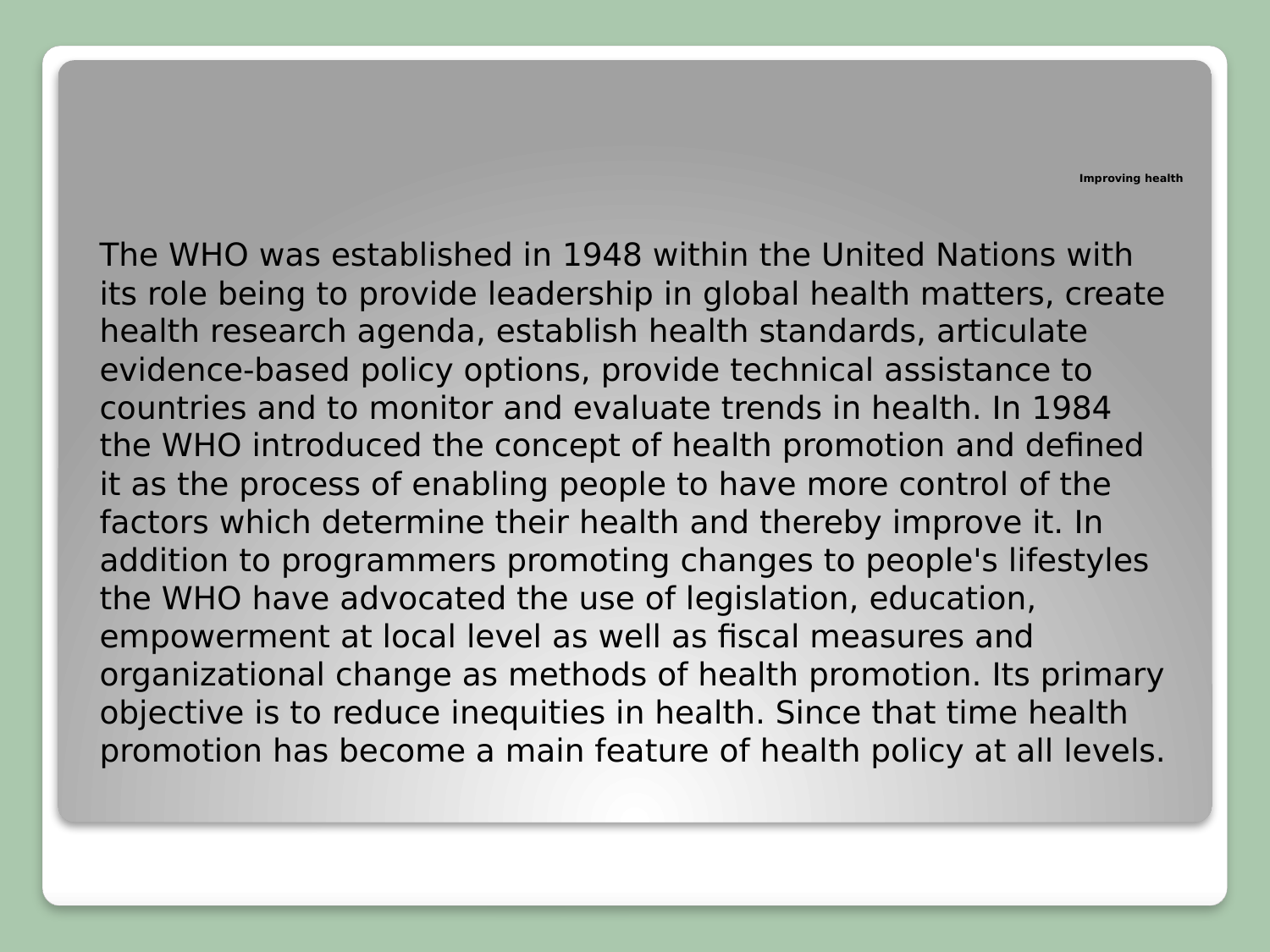

# Improving health
The WHO was established in 1948 within the United Nations with its role being to provide leadership in global health matters, create health research agenda, establish health standards, articulate evidence-based policy options, provide technical assistance to countries and to monitor and evaluate trends in health. In 1984 the WHO introduced the concept of health promotion and defined it as the process of enabling people to have more control of the factors which determine their health and thereby improve it. In addition to programmers promoting changes to people's lifestyles the WHO have advocated the use of legislation, education, empowerment at local level as well as fiscal measures and organizational change as methods of health promotion. Its primary objective is to reduce inequities in health. Since that time health promotion has become a main feature of health policy at all levels.